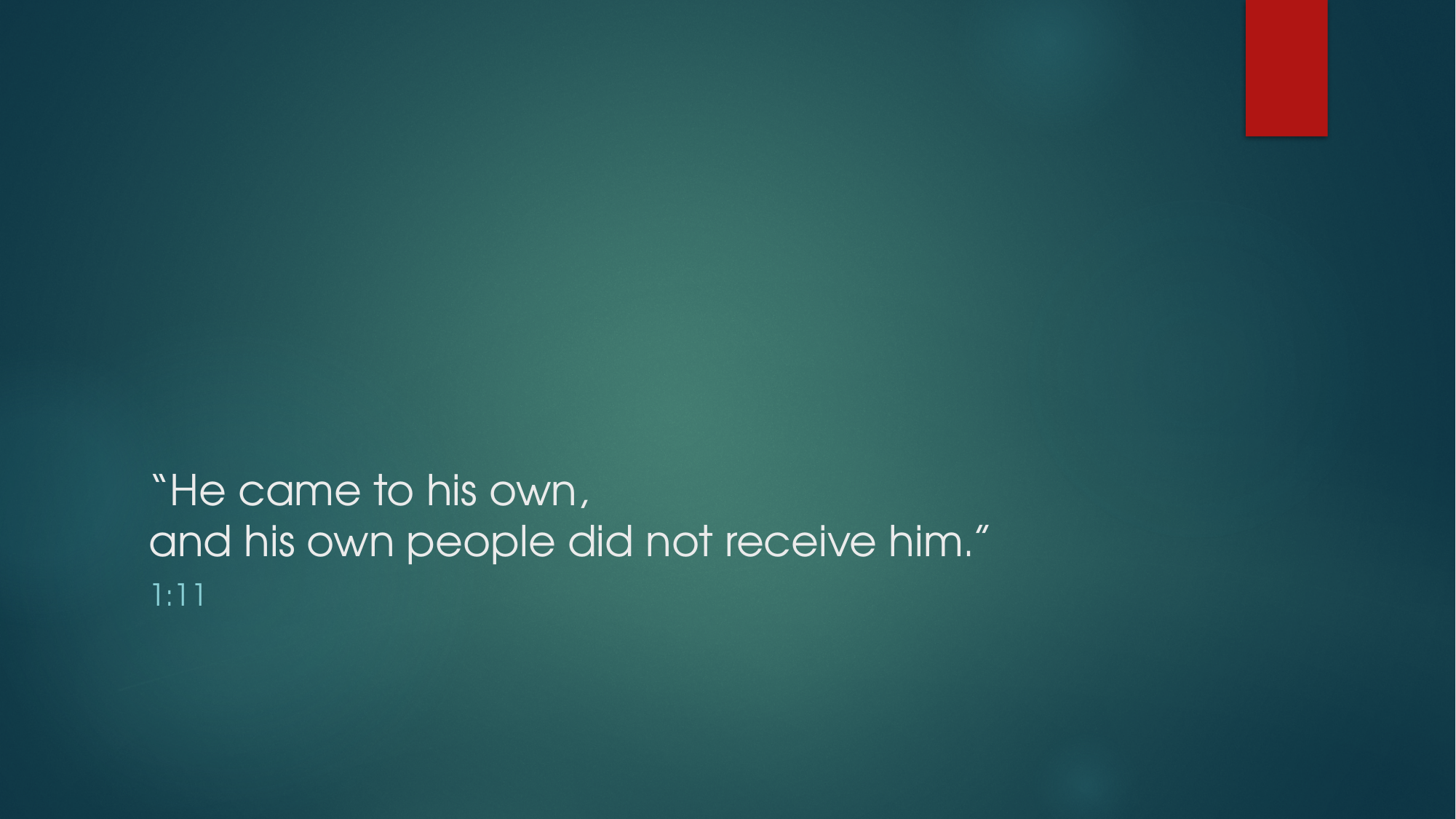

# “He came to his own, and his own people did not receive him.”
1:11